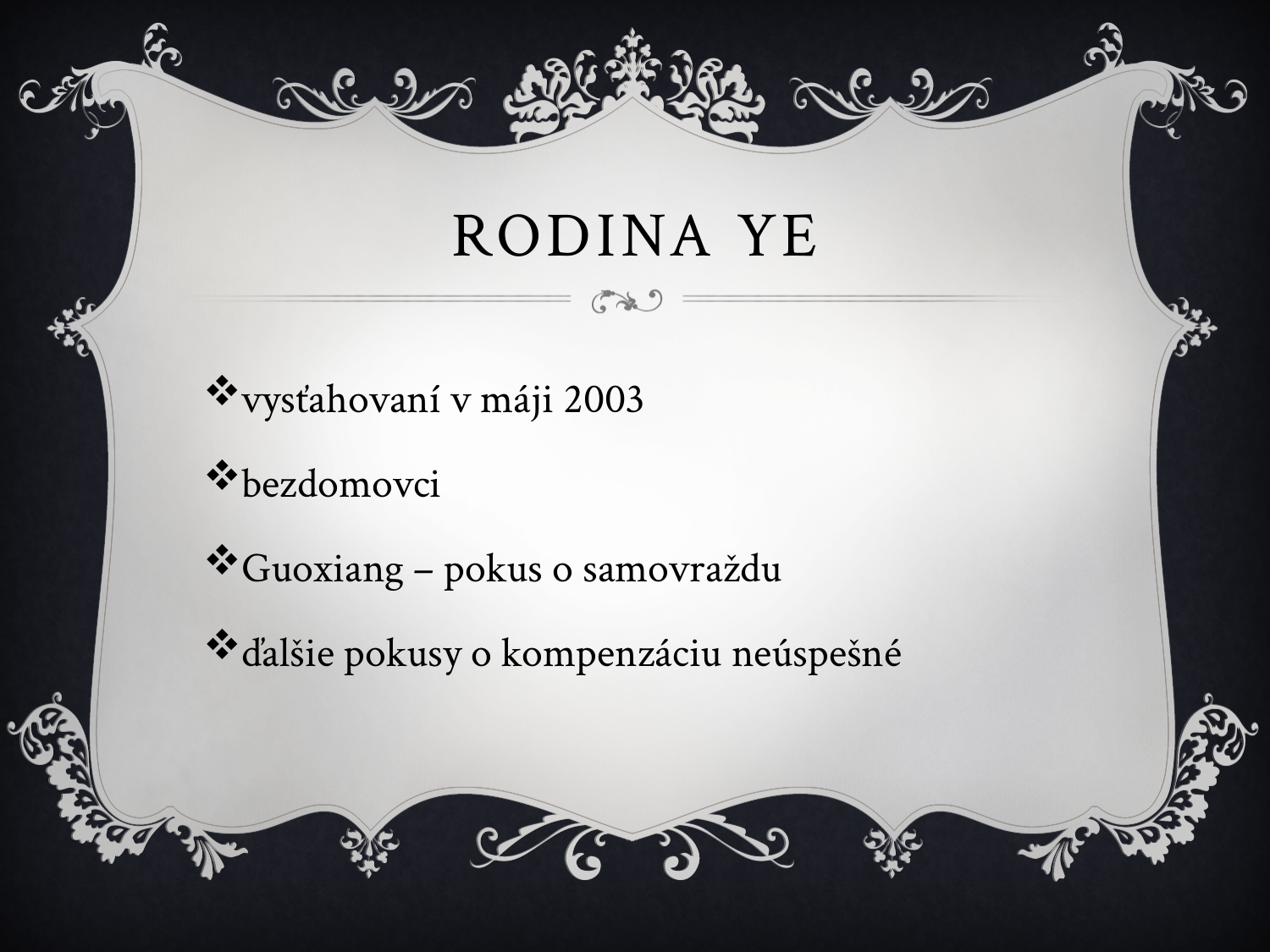

# Rodina Ye
vysťahovaní v máji 2003
bezdomovci
Guoxiang – pokus o samovraždu
ďalšie pokusy o kompenzáciu neúspešné